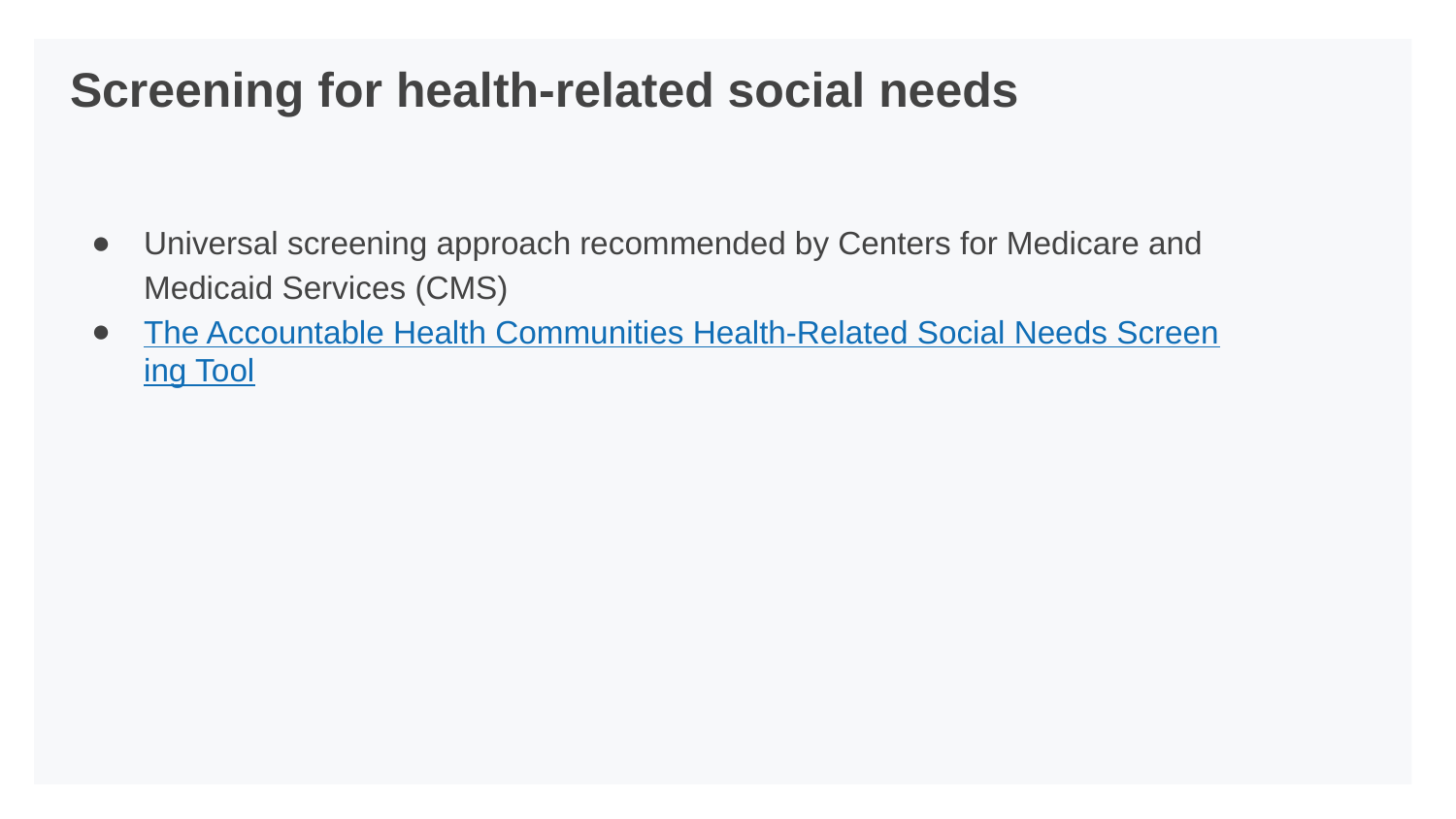

# Screening for health-related social needs
Universal screening approach recommended by Centers for Medicare and Medicaid Services (CMS)
The Accountable Health Communities Health-Related Social Needs Screening Tool